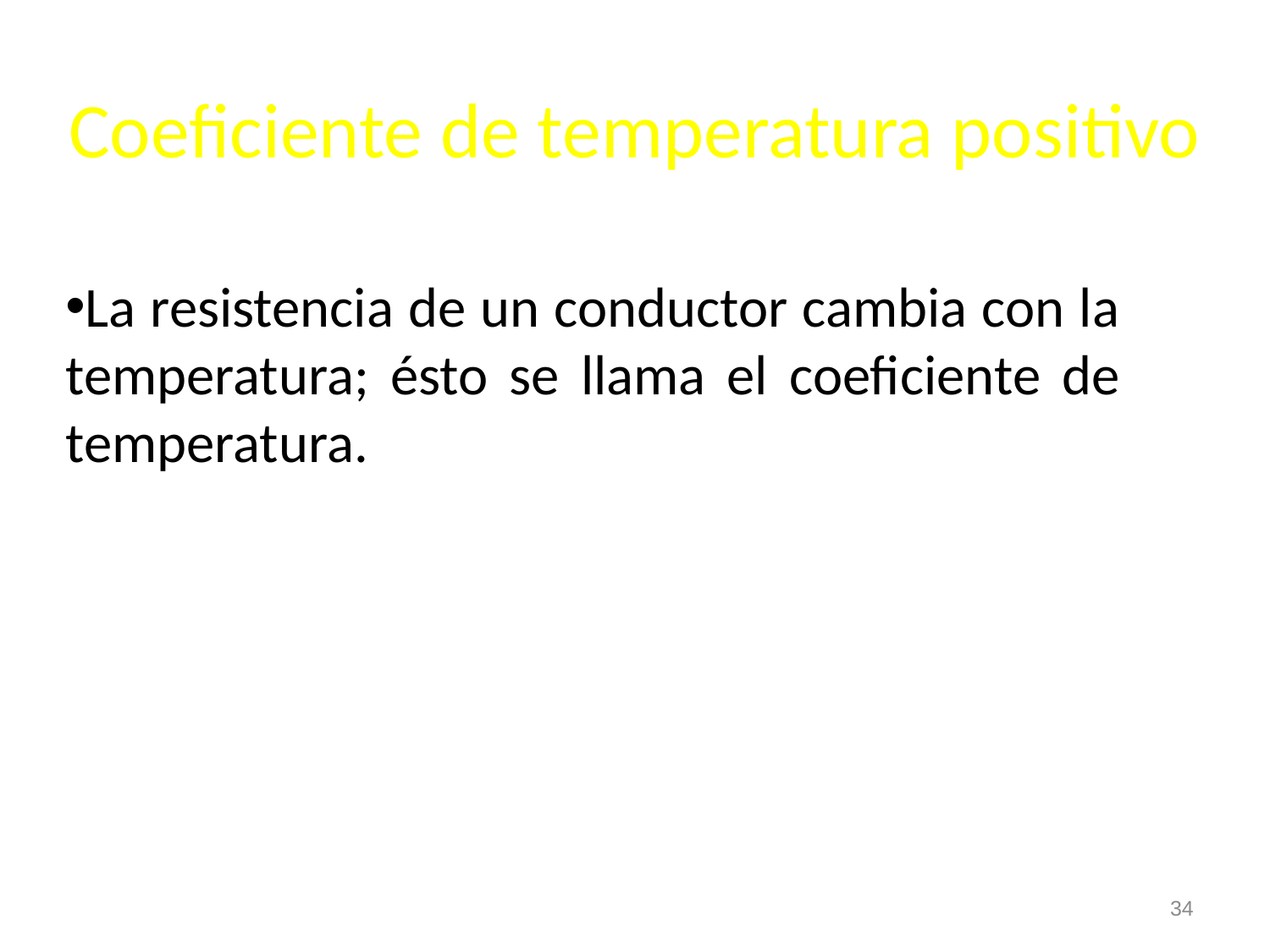

# Coeficiente de temperatura positivo
La resistencia de un conductor cambia con la temperatura; ésto se llama el coeficiente de temperatura.
34